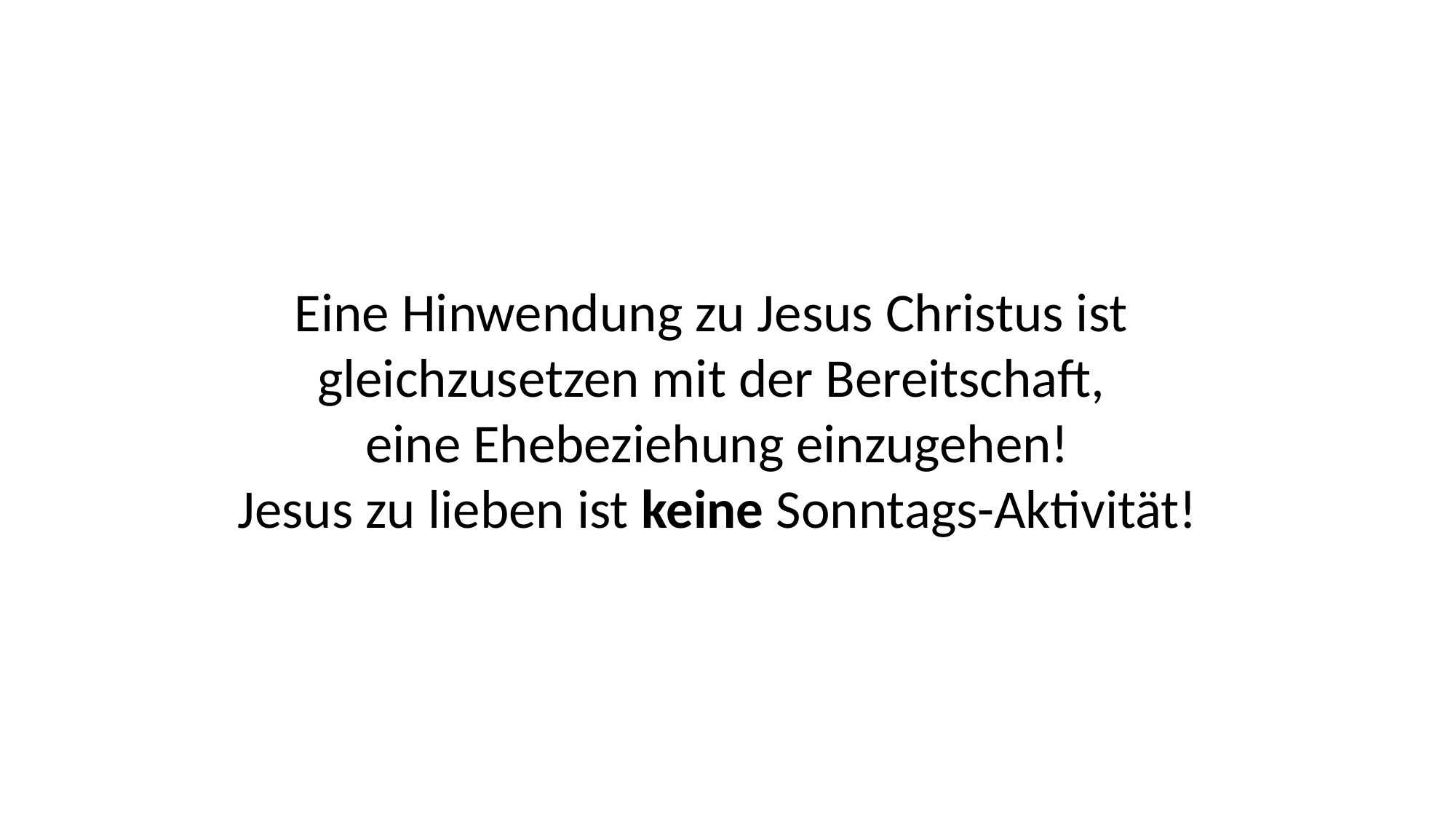

Eine Hinwendung zu Jesus Christus ist
gleichzusetzen mit der Bereitschaft,
eine Ehebeziehung einzugehen!
Jesus zu lieben ist keine Sonntags-Aktivität!